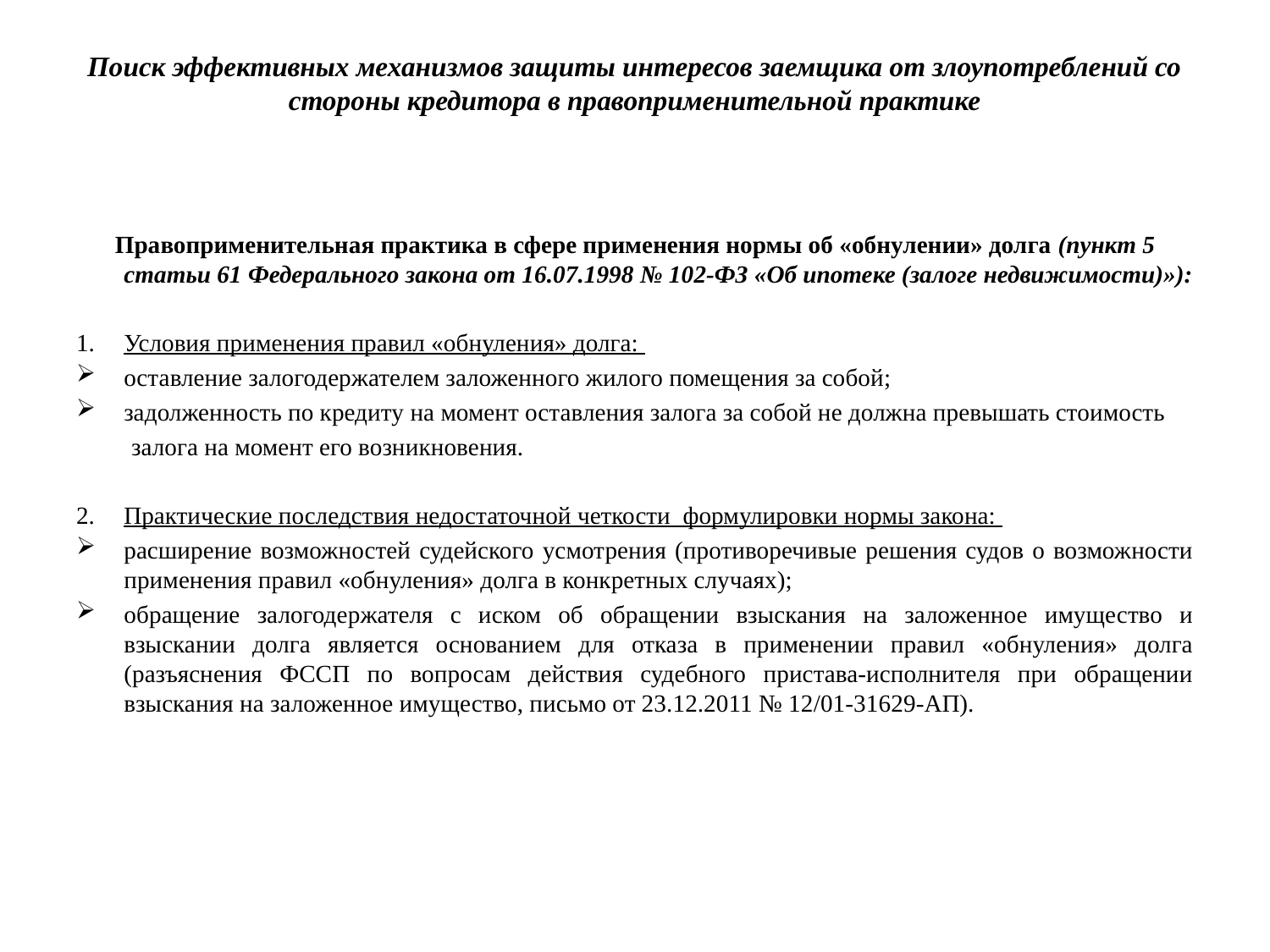

# Поиск эффективных механизмов защиты интересов заемщика от злоупотреблений со стороны кредитора в правоприменительной практике
Правоприменительная практика в сфере применения нормы об «обнулении» долга (пункт 5 статьи 61 Федерального закона от 16.07.1998 № 102-ФЗ «Об ипотеке (залоге недвижимости)»):

Условия применения правил «обнуления» долга:
оставление залогодержателем заложенного жилого помещения за собой;
задолженность по кредиту на момент оставления залога за собой не должна превышать стоимость
         залога на момент его возникновения.

Практические последствия недостаточной четкости  формулировки нормы закона:
расширение возможностей судейского усмотрения (противоречивые решения судов о возможности применения правил «обнуления» долга в конкретных случаях);
обращение залогодержателя с иском об обращении взыскания на заложенное имущество и взыскании долга является основанием для отказа в применении правил «обнуления» долга (разъяснения ФССП по вопросам действия судебного пристава-исполнителя при обращении взыскания на заложенное имущество, письмо от 23.12.2011 № 12/01-31629-АП).